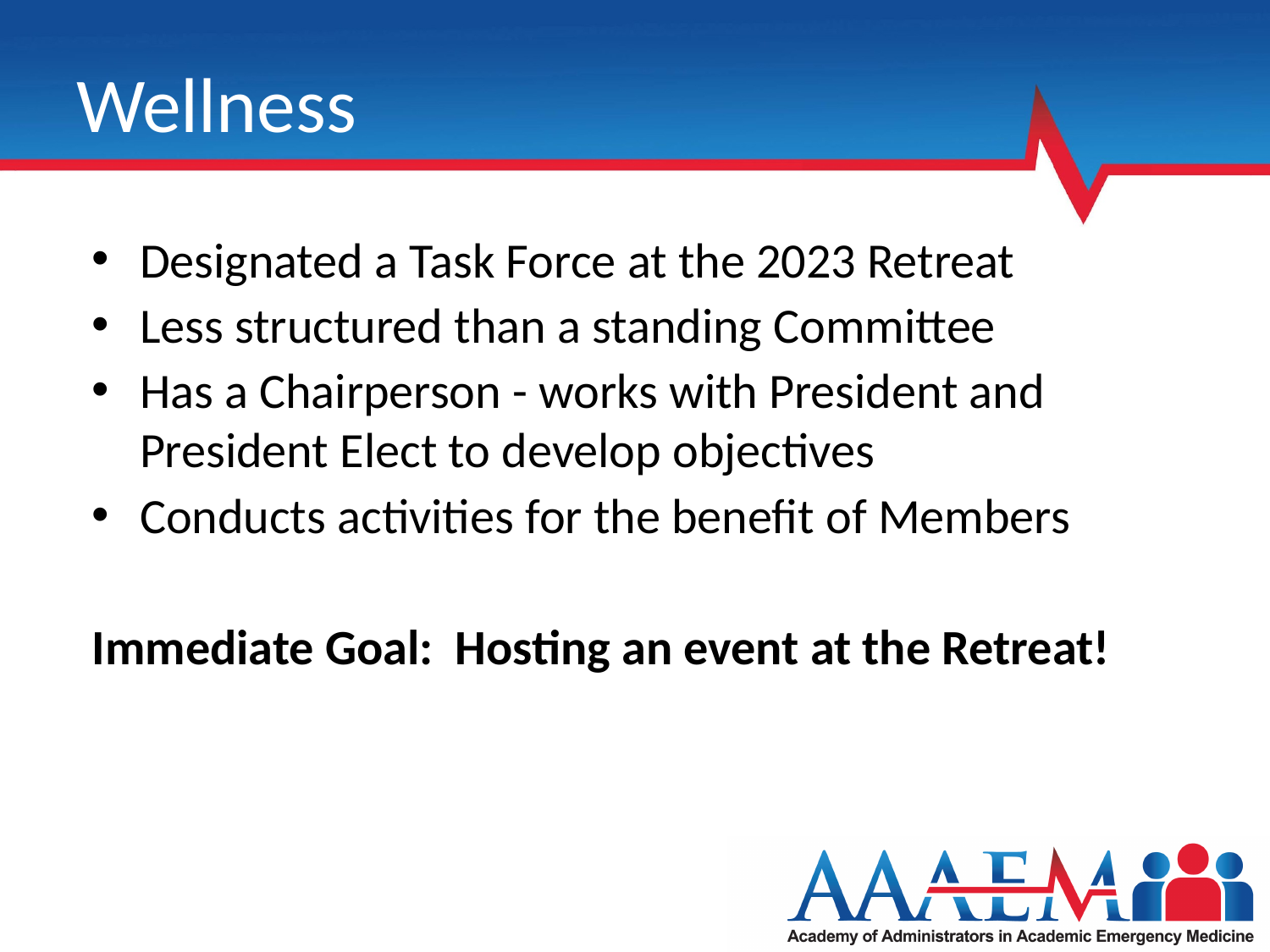

# Wellness
Designated a Task Force at the 2023 Retreat
Less structured than a standing Committee
Has a Chairperson - works with President and President Elect to develop objectives
Conducts activities for the benefit of Members

Immediate Goal:  Hosting an event at the Retreat!